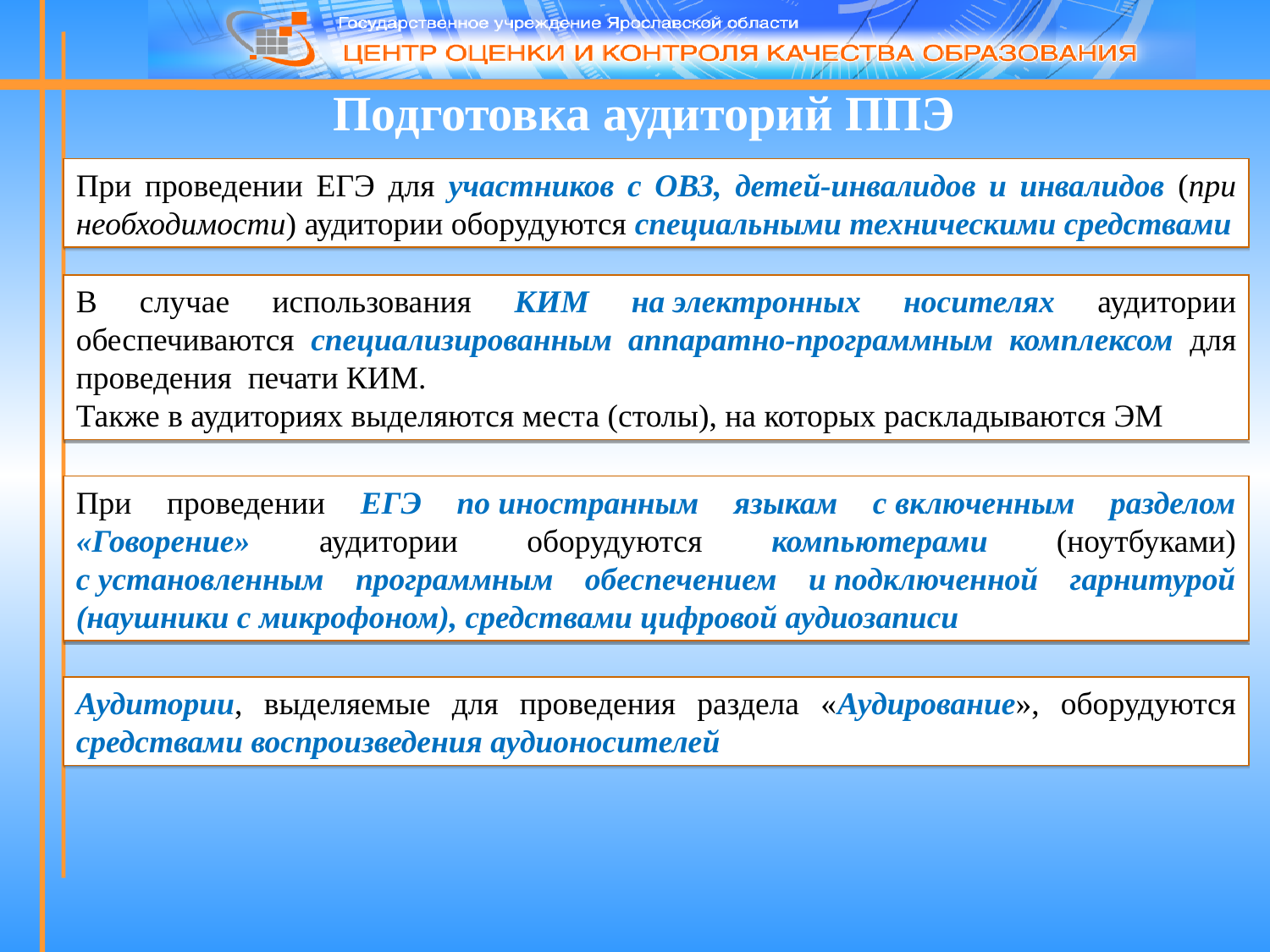

# Подготовка аудиторий ППЭ
При проведении ЕГЭ для участников с ОВЗ, детей-инвалидов и инвалидов (при необходимости) аудитории оборудуются специальными техническими средствами
В случае использования КИМ на электронных носителях аудитории обеспечиваются специализированным аппаратно-программным комплексом для проведения  печати КИМ.
Также в аудиториях выделяются места (столы), на которых раскладываются ЭМ
При проведении ЕГЭ по иностранным языкам с включенным разделом «Говорение» аудитории оборудуются компьютерами (ноутбуками) с установленным программным обеспечением и подключенной гарнитурой (наушники с микрофоном), средствами цифровой аудиозаписи
Аудитории, выделяемые для проведения раздела «Аудирование», оборудуются средствами воспроизведения аудионосителей